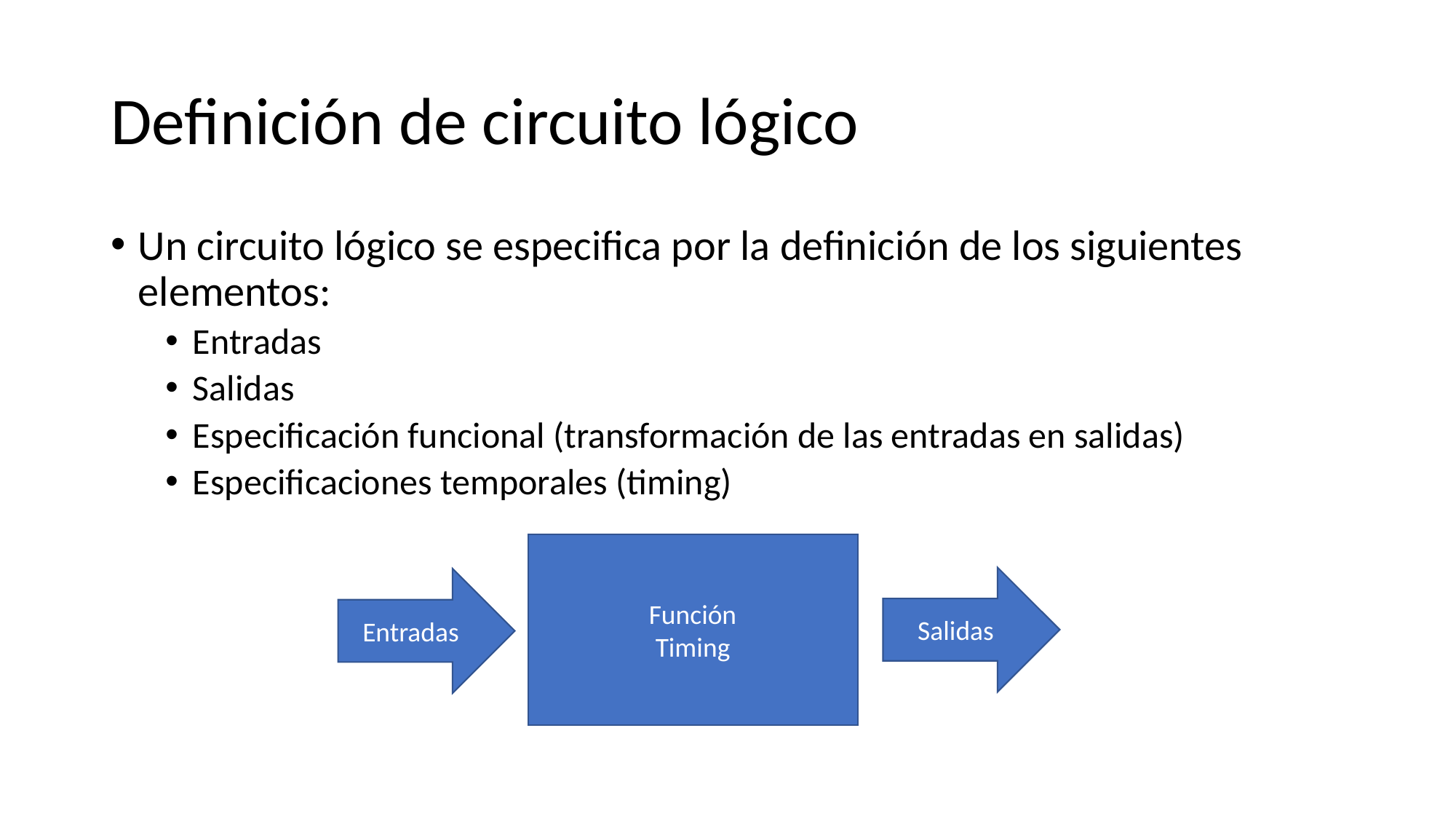

# Definición de circuito lógico
Un circuito lógico se especifica por la definición de los siguientes elementos:
Entradas
Salidas
Especificación funcional (transformación de las entradas en salidas)
Especificaciones temporales (timing)
Función
Timing
Salidas
Entradas